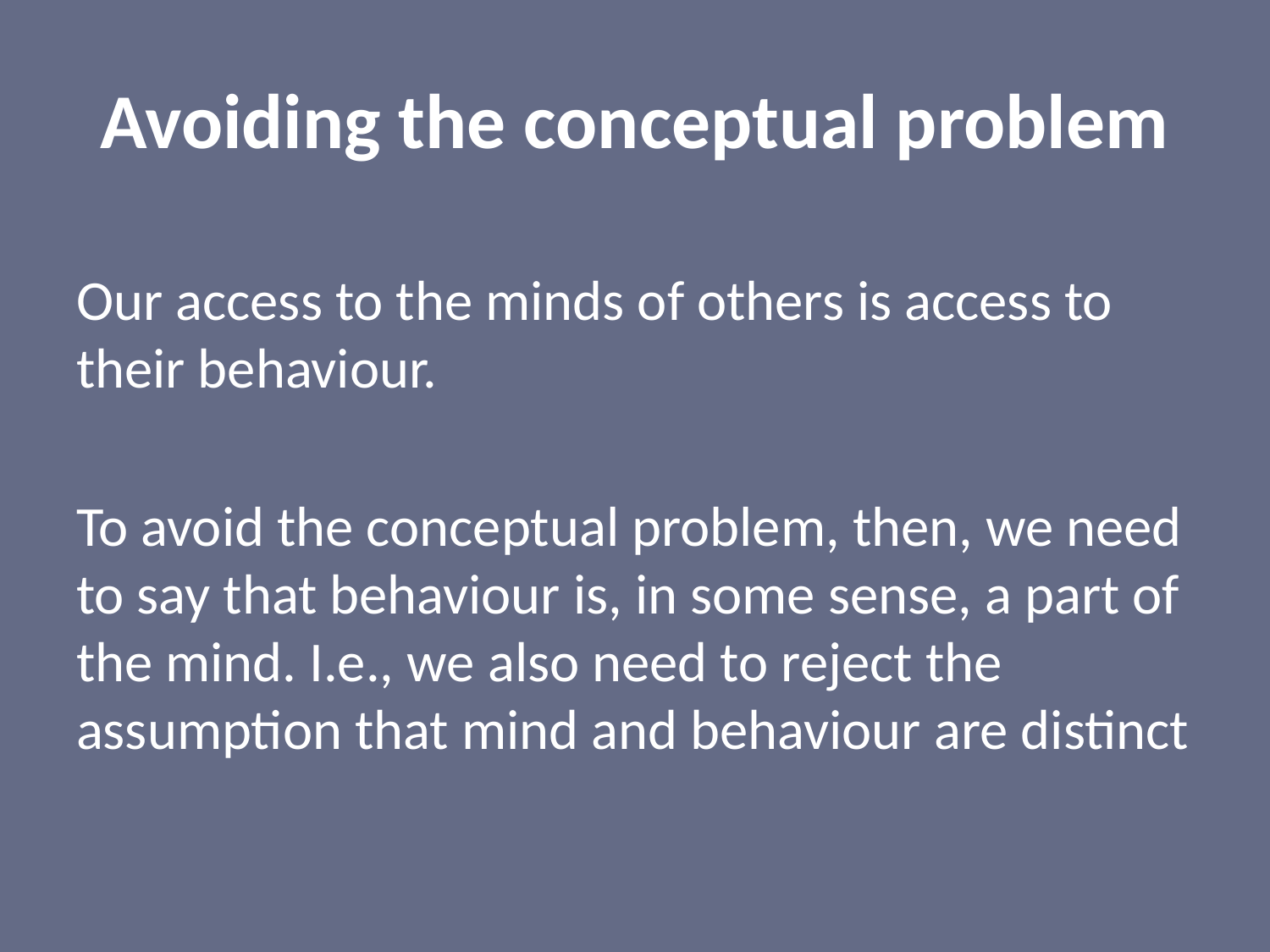

# Avoiding the conceptual problem
Our access to the minds of others is access to their behaviour.

To avoid the conceptual problem, then, we need to say that behaviour is, in some sense, a part of the mind. I.e., we also need to reject the assumption that mind and behaviour are distinct